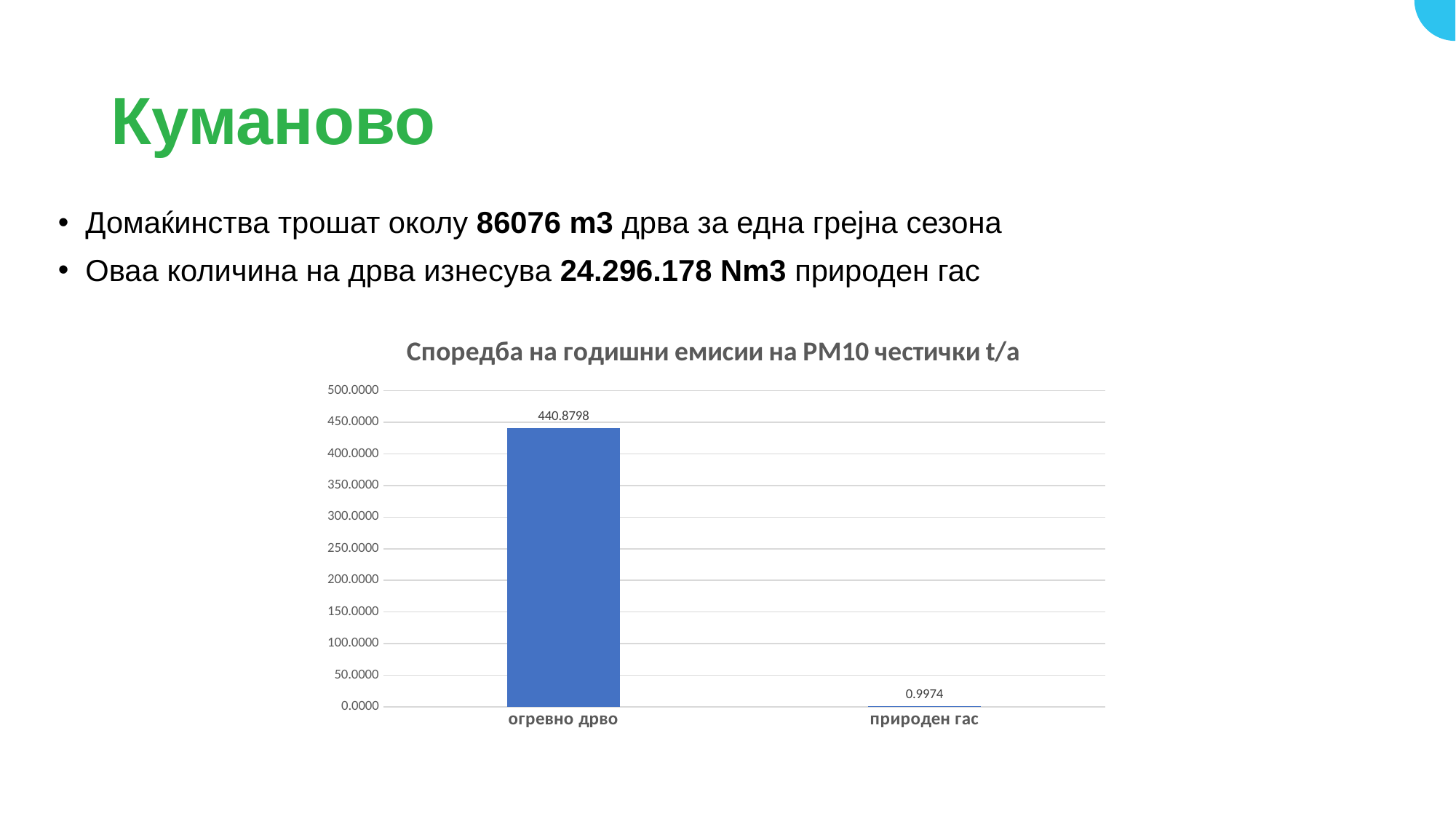

# Куманово
Домаќинства трошат околу 86076 m3 дрва за една грејна сезона
Оваа количина на дрва изнесува 24.296.178 Nm3 природен гас

### Chart: Споредба на годишни емисии на PM10 честички t/a

| Category | t/a |
|---|---|
| огревно дрво | 440.87979512161496 |
| природен гас | 0.9974066916722504 |